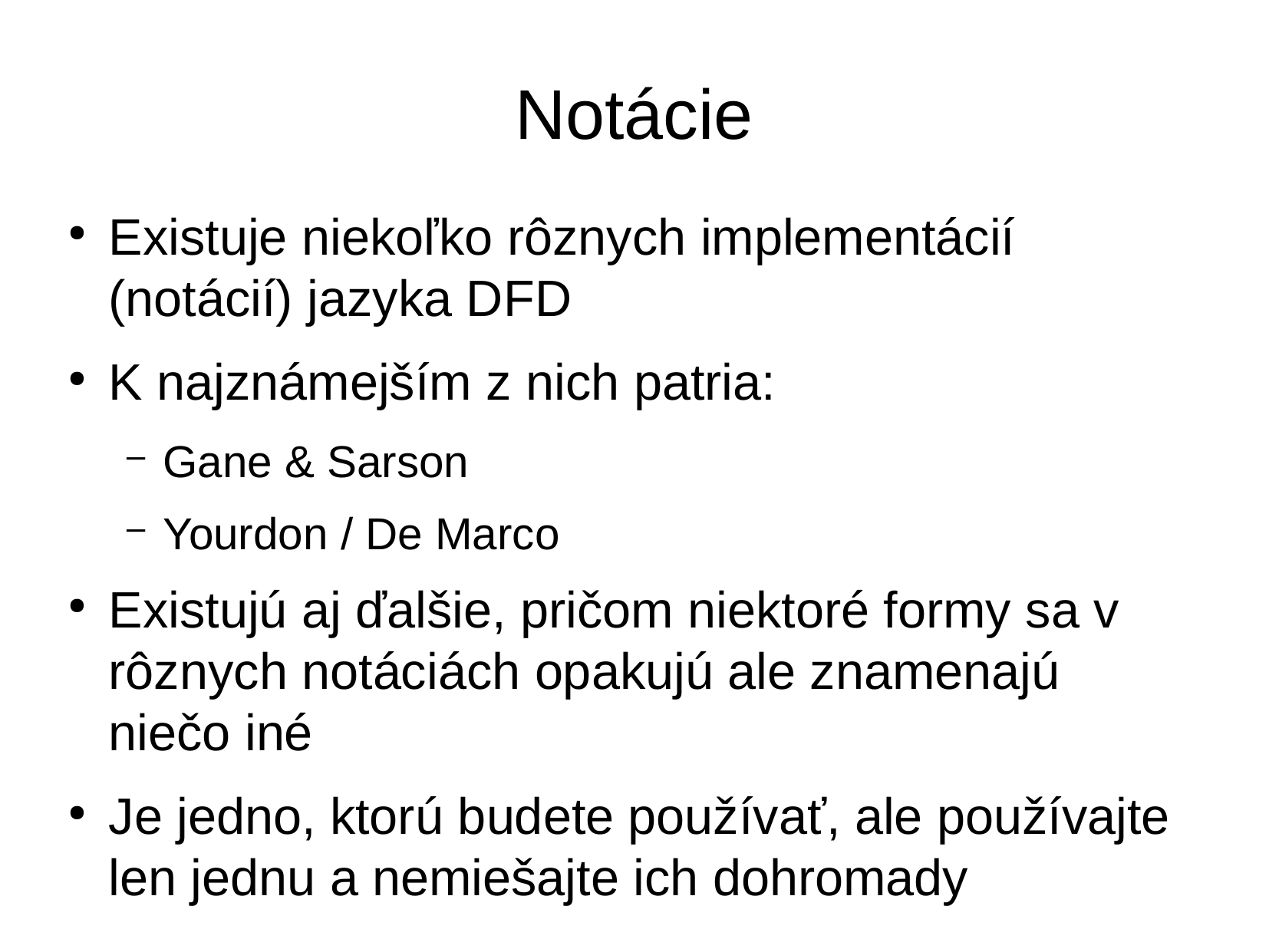

# Notácie
Existuje niekoľko rôznych implementácií (notácií) jazyka DFD
K najznámejším z nich patria:
Gane & Sarson
Yourdon / De Marco
Existujú aj ďalšie, pričom niektoré formy sa v rôznych notáciách opakujú ale znamenajú niečo iné
Je jedno, ktorú budete používať, ale používajte len jednu a nemiešajte ich dohromady